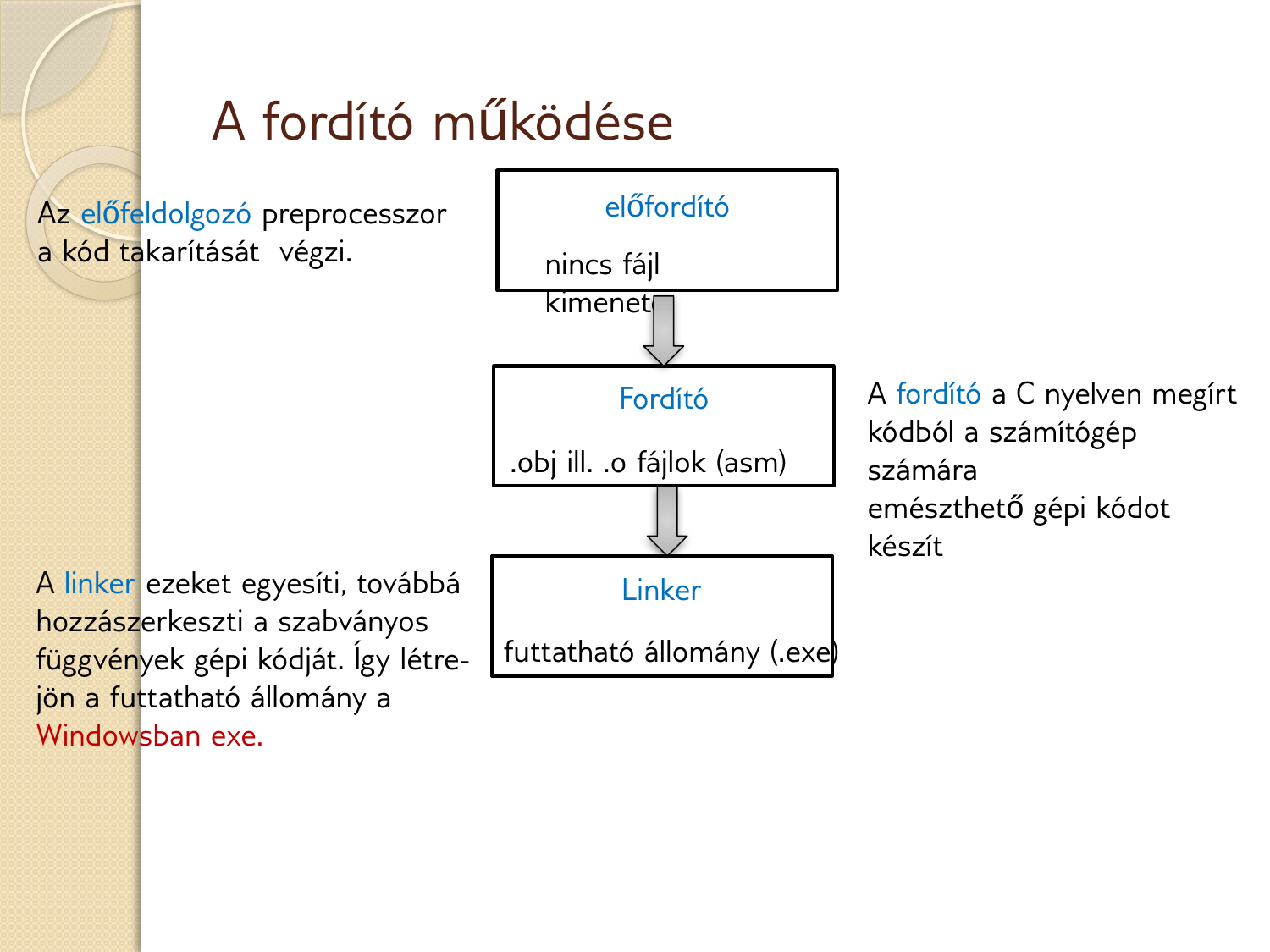

# A fordító működése

előfordító
Az előfeldolgozó preprocesszor a kód takarítását  végzi.
nincs fájl kimenete

A fordító a C nyelven megírt kódból a számítógép számára
emészthető gépi kódot készít
Fordító
.obj ill. .o fájlok (asm)

A linker ezeket egyesíti, továbbá hozzászerkeszti a szabványos függvények gépi kódját. Így létre-
jön a futtatható állomány a Windowsban exe.

Linker
futtatható állomány (.exe)